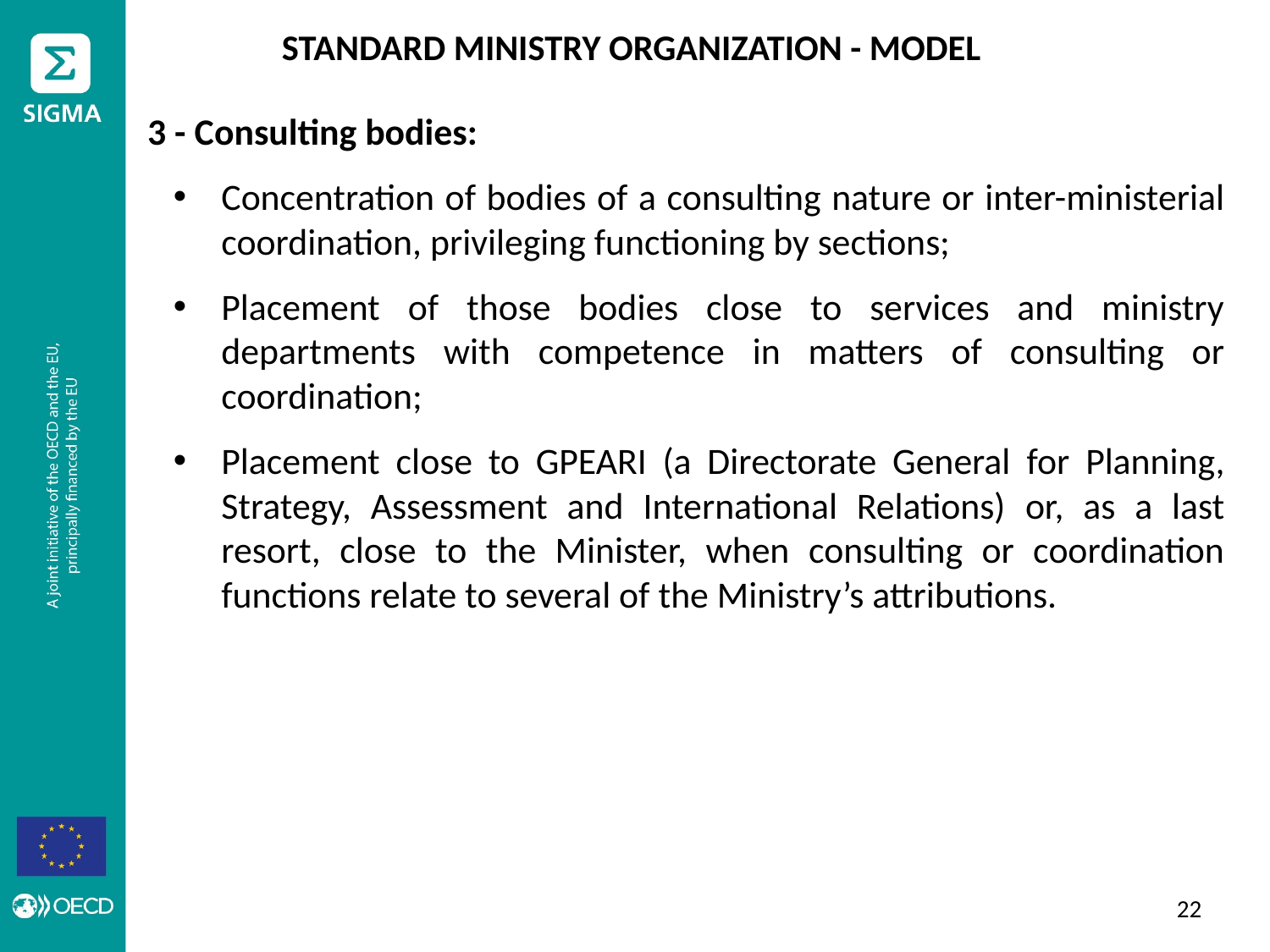

# STANDARD MINISTRY ORGANIZATION - MODEL
3 - Consulting bodies:
Concentration of bodies of a consulting nature or inter-ministerial coordination, privileging functioning by sections;
Placement of those bodies close to services and ministry departments with competence in matters of consulting or coordination;
Placement close to GPEARI (a Directorate General for Planning, Strategy, Assessment and International Relations) or, as a last resort, close to the Minister, when consulting or coordination functions relate to several of the Ministry’s attributions.
22